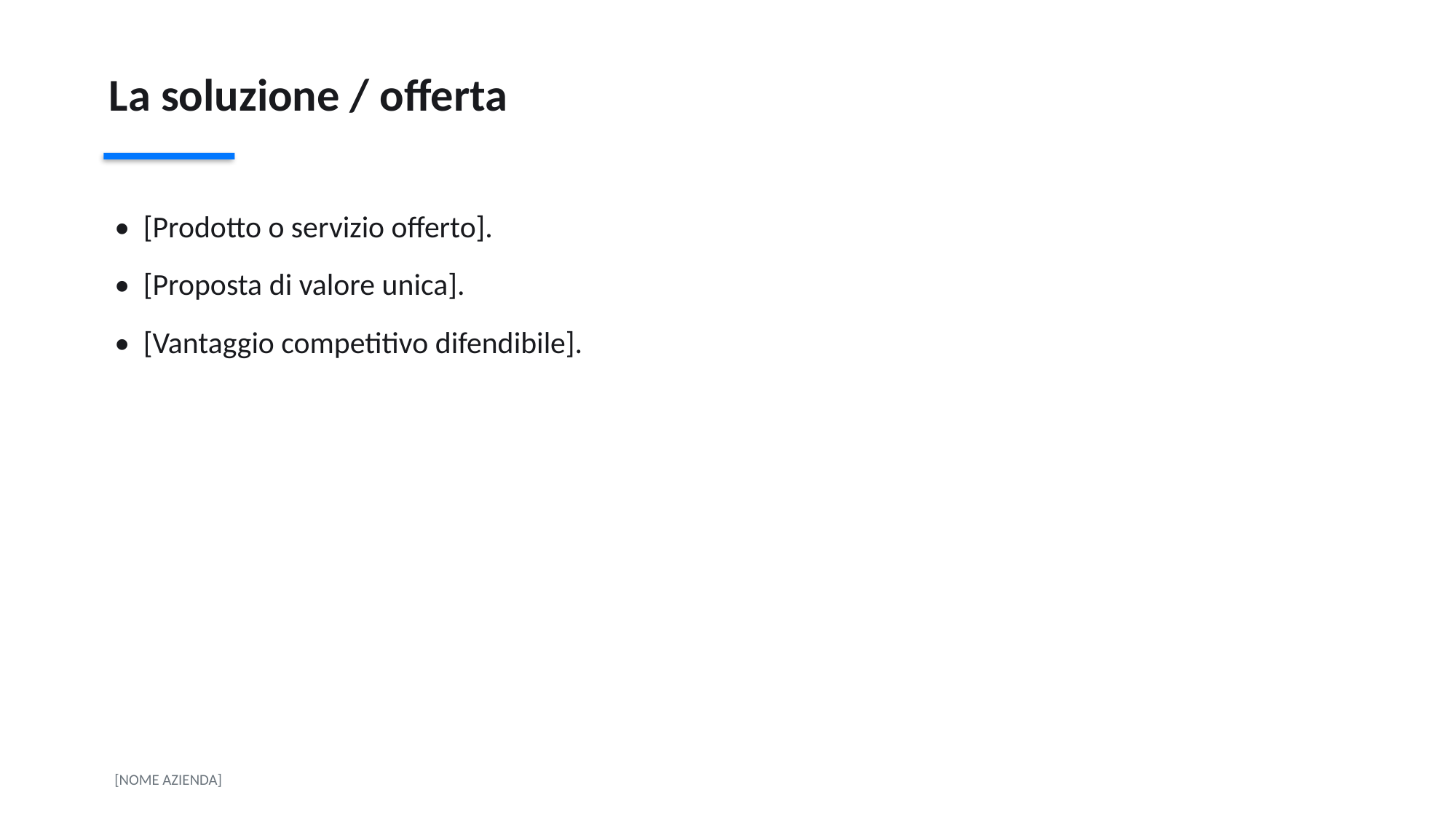

La soluzione / offerta

•  [Prodotto o servizio offerto].
•  [Proposta di valore unica].
•  [Vantaggio competitivo difendibile].
[NOME AZIENDA]